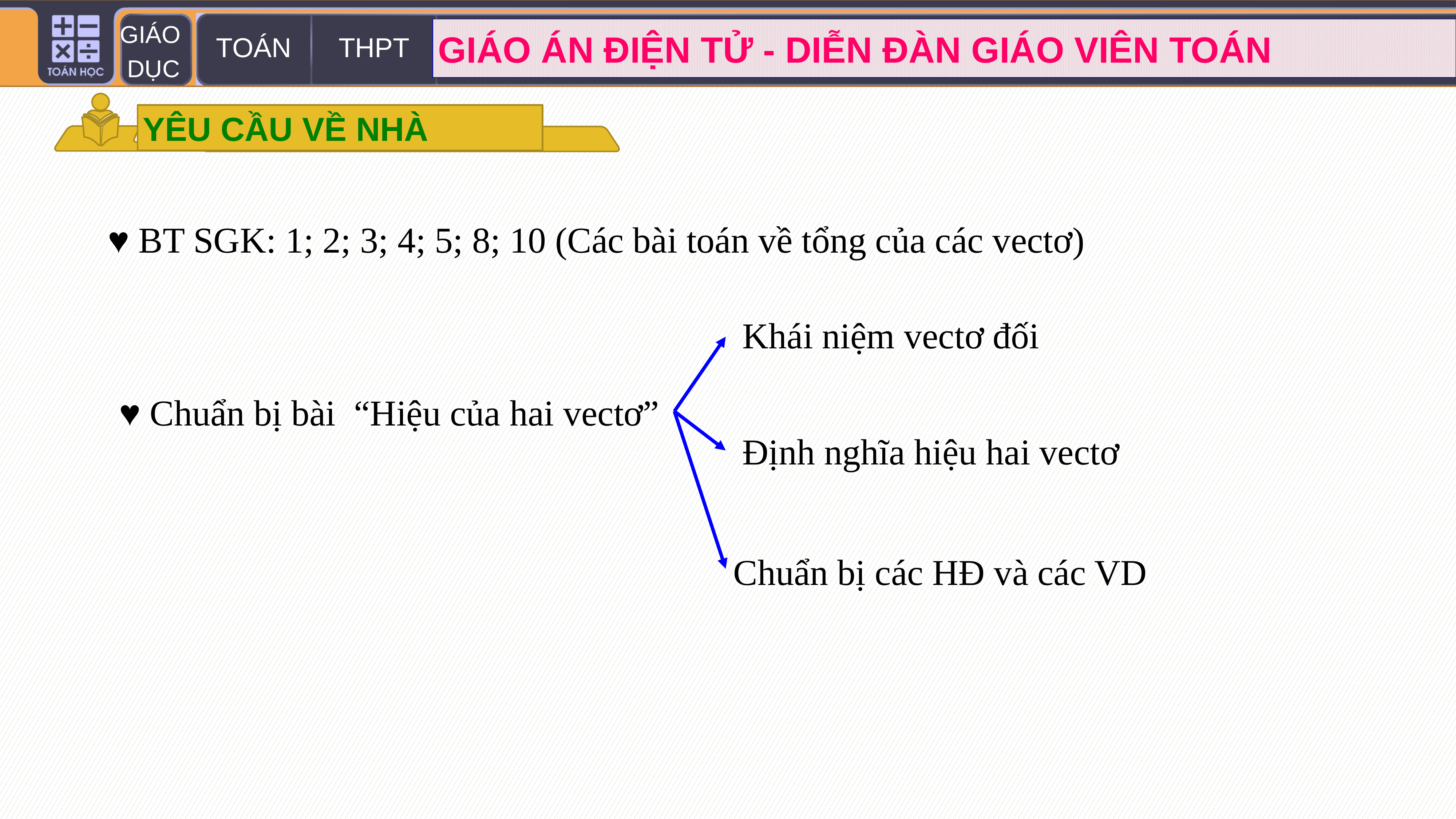

YÊU CẦU VỀ NHÀ

♥ BT SGK: 1; 2; 3; 4; 5; 8; 10 (Các bài toán về tổng của các vectơ)
 Khái niệm vectơ đối
♥ Chuẩn bị bài  “Hiệu của hai vectơ”
 Định nghĩa hiệu hai vectơ
Chuẩn bị các HĐ và các VD